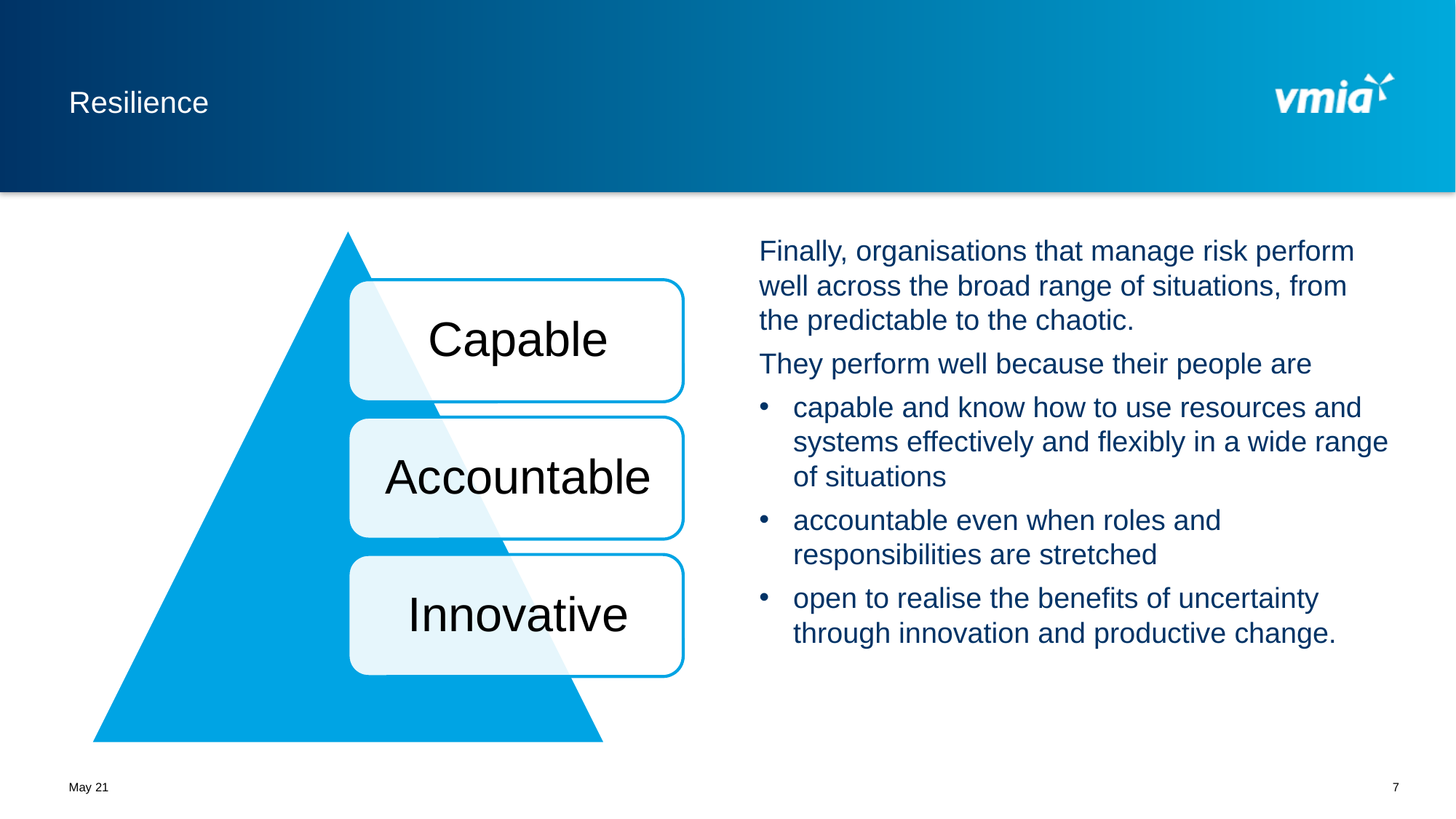

# Resilience
Finally, organisations that manage risk perform well across the broad range of situations, from the predictable to the chaotic.
They perform well because their people are
capable and know how to use resources and systems effectively and flexibly in a wide range of situations
accountable even when roles and responsibilities are stretched
open to realise the benefits of uncertainty through innovation and productive change.
Capable
Accountable
Innovative
May 21
7